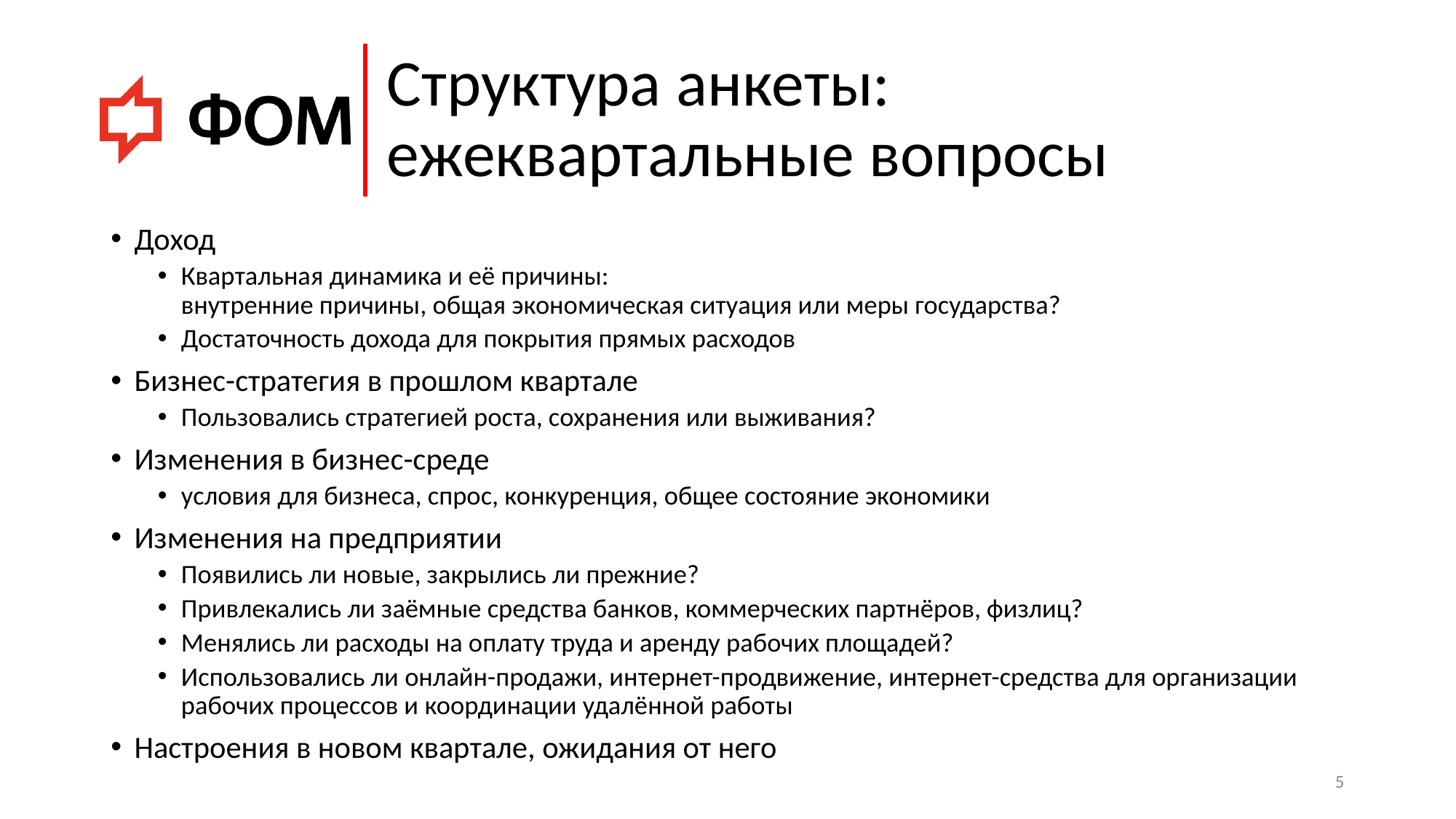

# Структура анкеты: ежеквартальные вопросы
Доход
Квартальная динамика и её причины:
внутренние причины, общая экономическая ситуация или меры государства?
Достаточность дохода для покрытия прямых расходов
Бизнес-стратегия в прошлом квартале
Пользовались стратегией роста, сохранения или выживания?
Изменения в бизнес-среде
условия для бизнеса, спрос, конкуренция, общее состояние экономики
Изменения на предприятии
Появились ли новые, закрылись ли прежние?
Привлекались ли заёмные средства банков, коммерческих партнёров, физлиц?
Менялись ли расходы на оплату труда и аренду рабочих площадей?
Использовались ли онлайн-продажи, интернет-продвижение, интернет-средства для организации рабочих процессов и координации удалённой работы
Настроения в новом квартале, ожидания от него
5